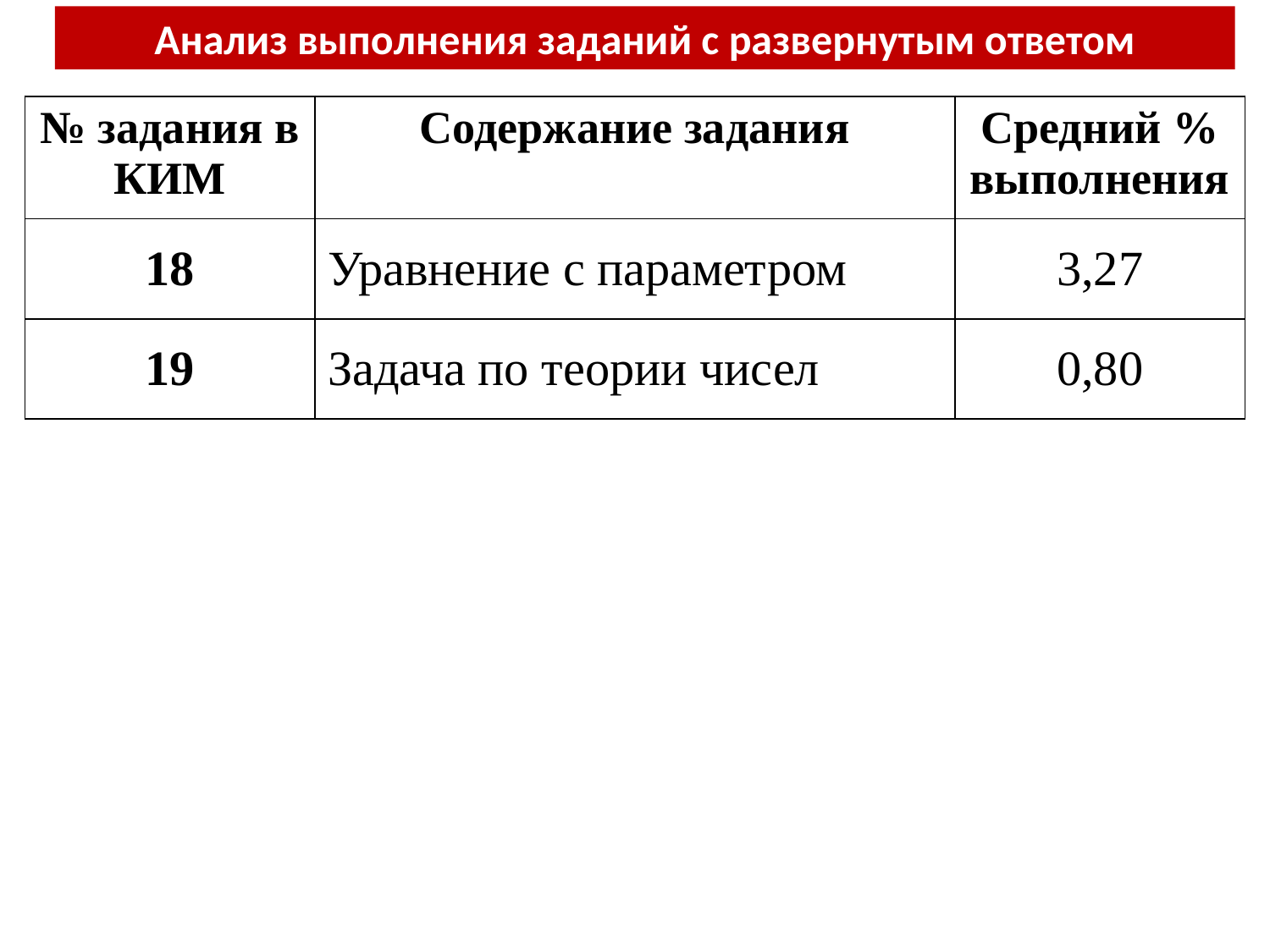

Анализ выполнения заданий с развернутым ответом
| № задания в КИМ | Содержание задания | Средний % выполнения |
| --- | --- | --- |
| 18 | Уравнение с параметром | 3,27 |
| 19 | Задача по теории чисел | 0,80 |